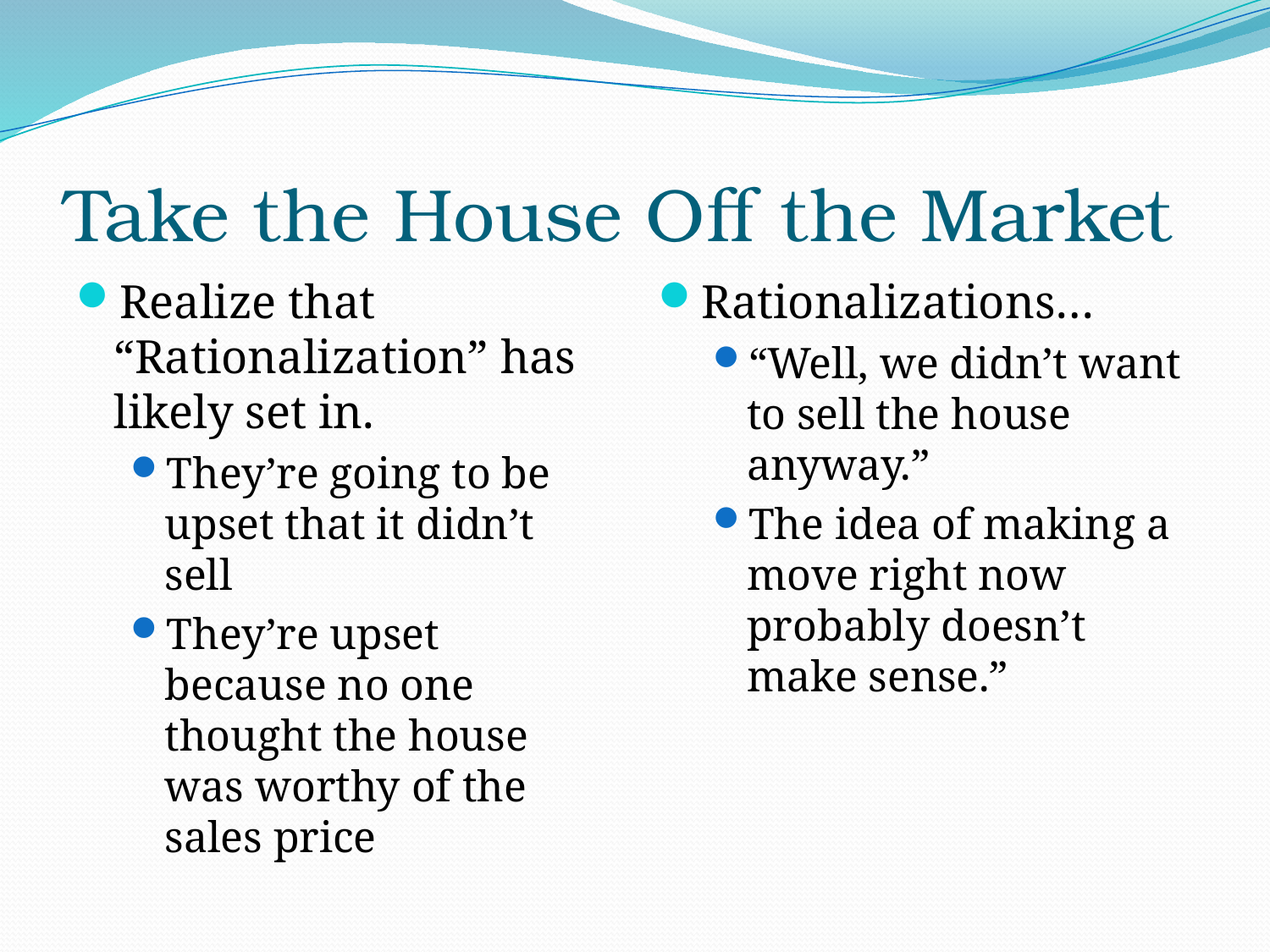

# Take the House Off the Market
Realize that “Rationalization” has likely set in.
They’re going to be upset that it didn’t sell
They’re upset because no one thought the house was worthy of the sales price
Rationalizations…
“Well, we didn’t want to sell the house anyway.”
The idea of making a move right now probably doesn’t make sense.”